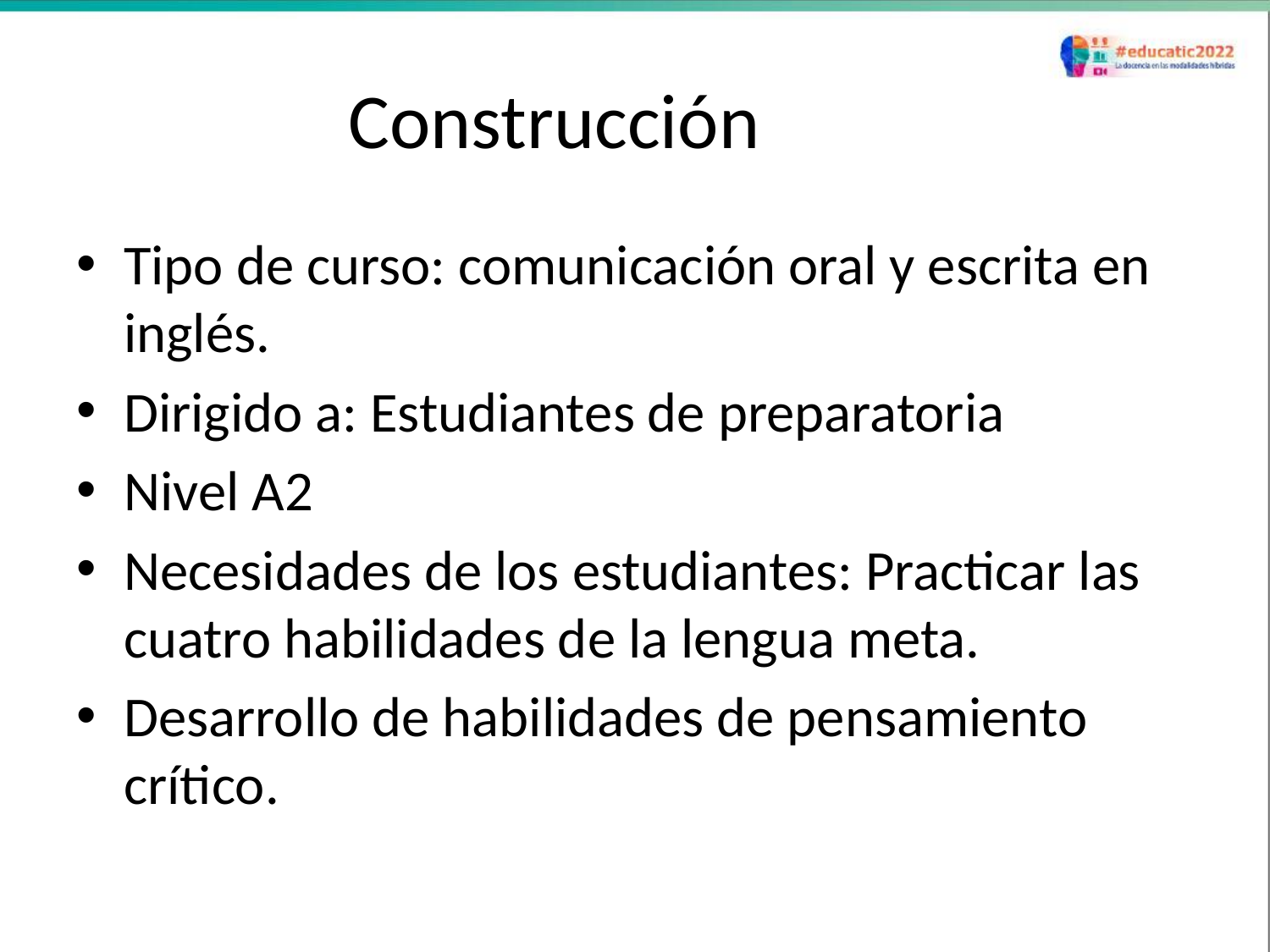

# Construcción
Tipo de curso: comunicación oral y escrita en inglés.
Dirigido a: Estudiantes de preparatoria
Nivel A2
Necesidades de los estudiantes: Practicar las cuatro habilidades de la lengua meta.
Desarrollo de habilidades de pensamiento crítico.